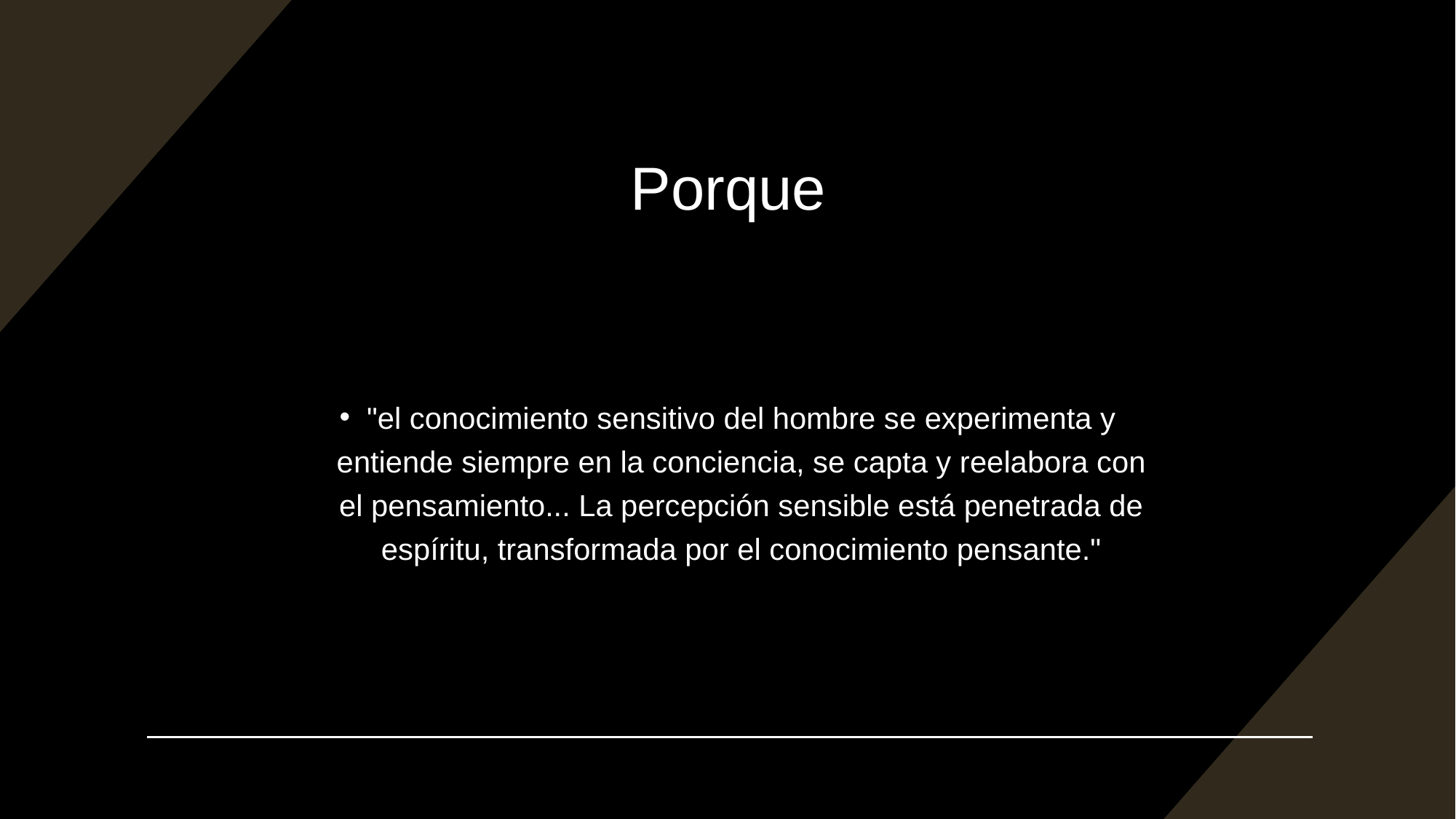

# Porque
"el conocimiento sensitivo del hombre se experimenta y entiende siempre en la conciencia, se capta y reelabora con el pensamiento... La percepción sensible está penetrada de espíritu, transformada por el conocimiento pensante."